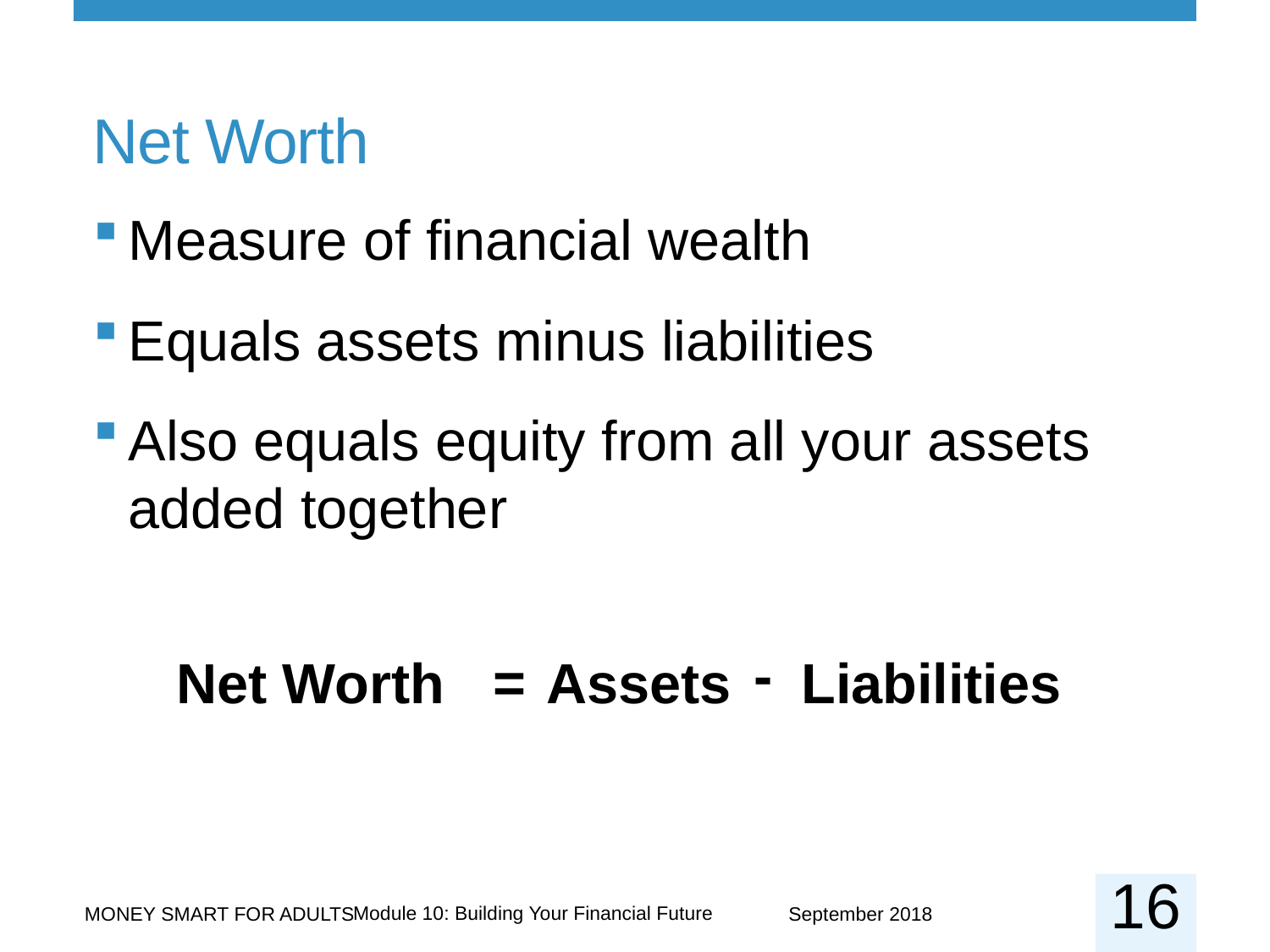

# Net Worth
Measure of financial wealth
Equals assets minus liabilities
Also equals equity from all your assets added together
-
=
Net Worth
 Assets
Liabilities
16